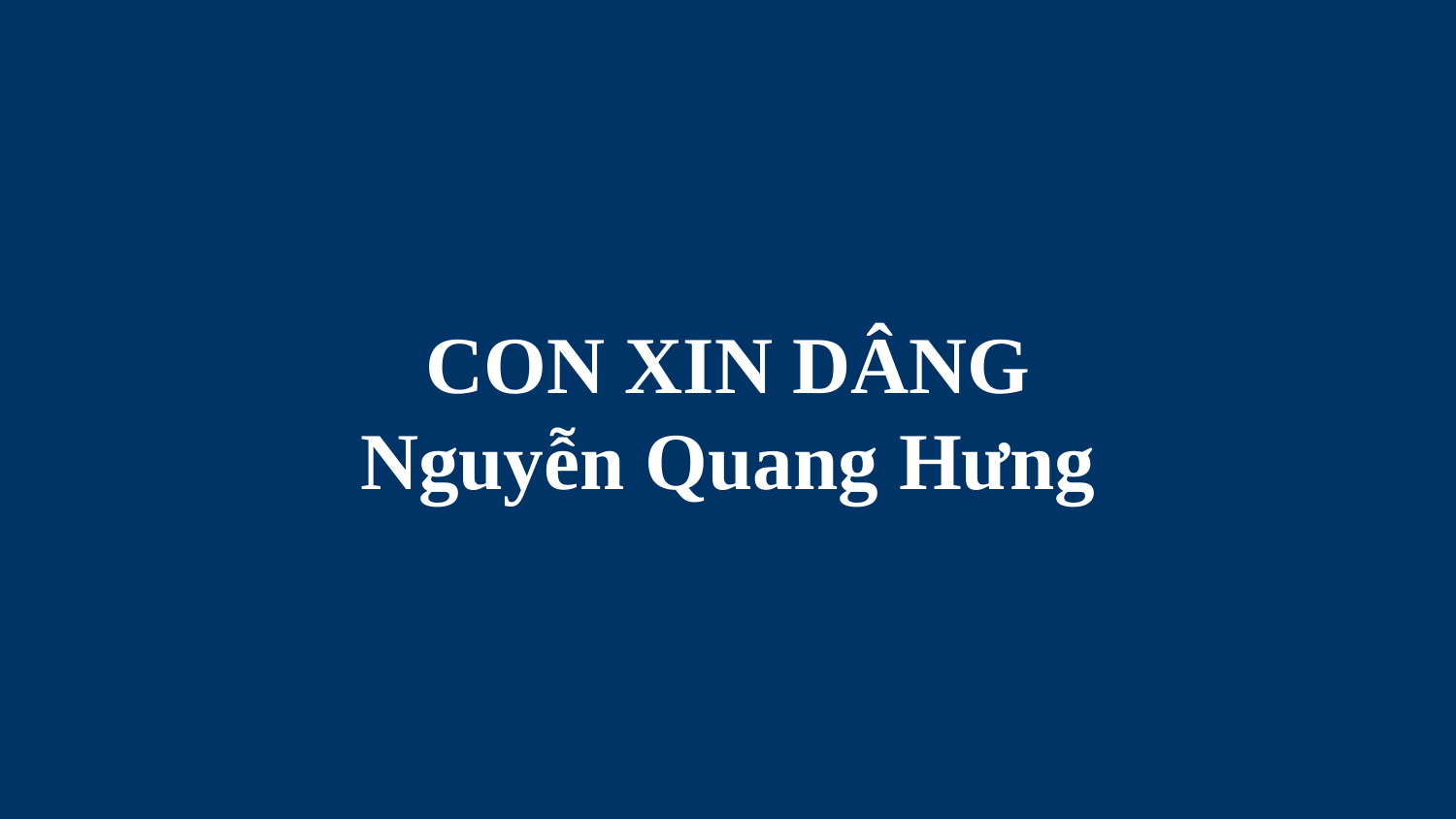

# CON XIN DÂNG Nguyễn Quang Hưng